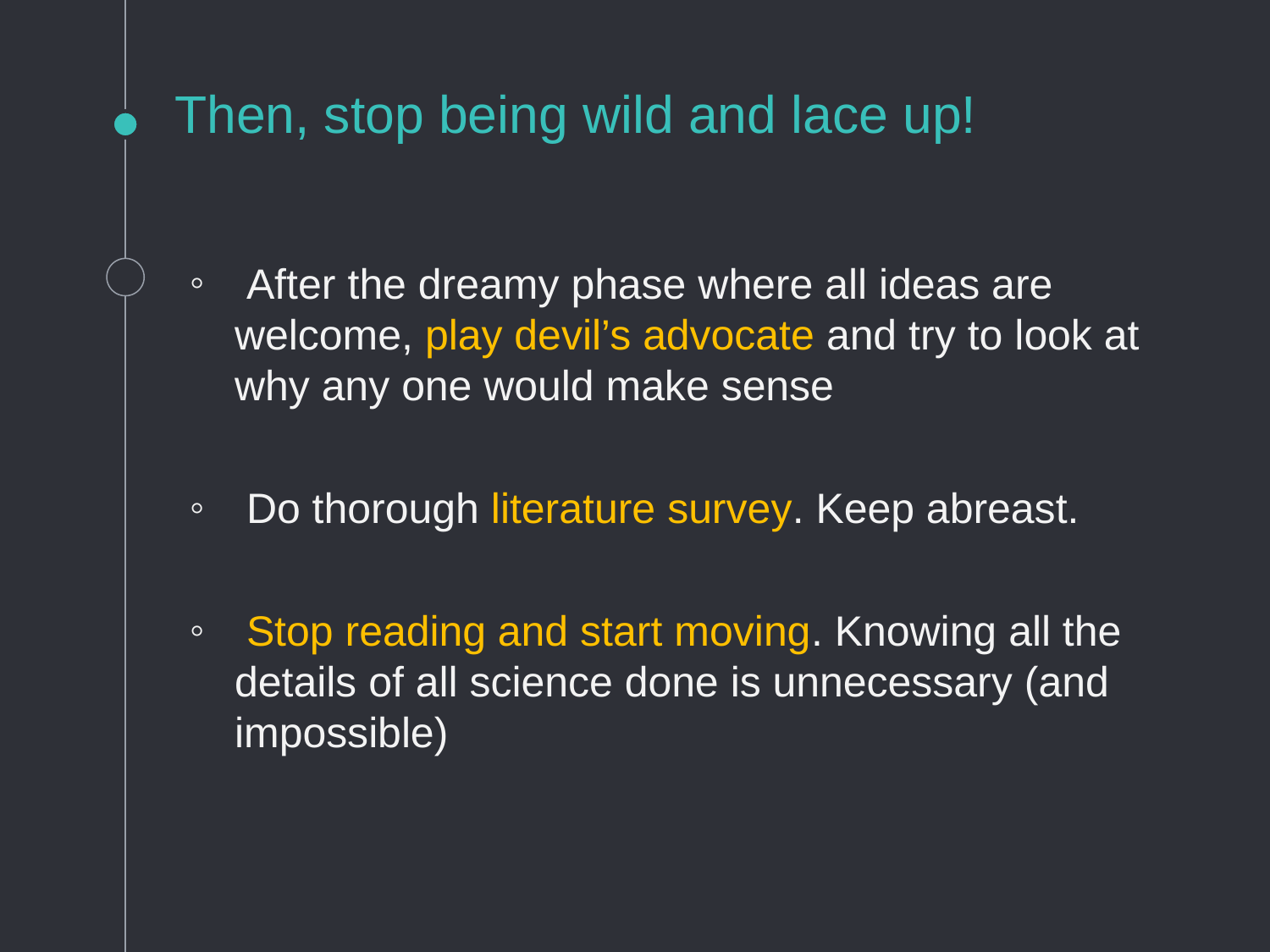

# Then, stop being wild and lace up!

 After the dreamy phase where all ideas are welcome, play devil’s advocate and try to look at why any one would make sense

 Do thorough literature survey. Keep abreast.

 Stop reading and start moving. Knowing all the details of all science done is unnecessary (and impossible)